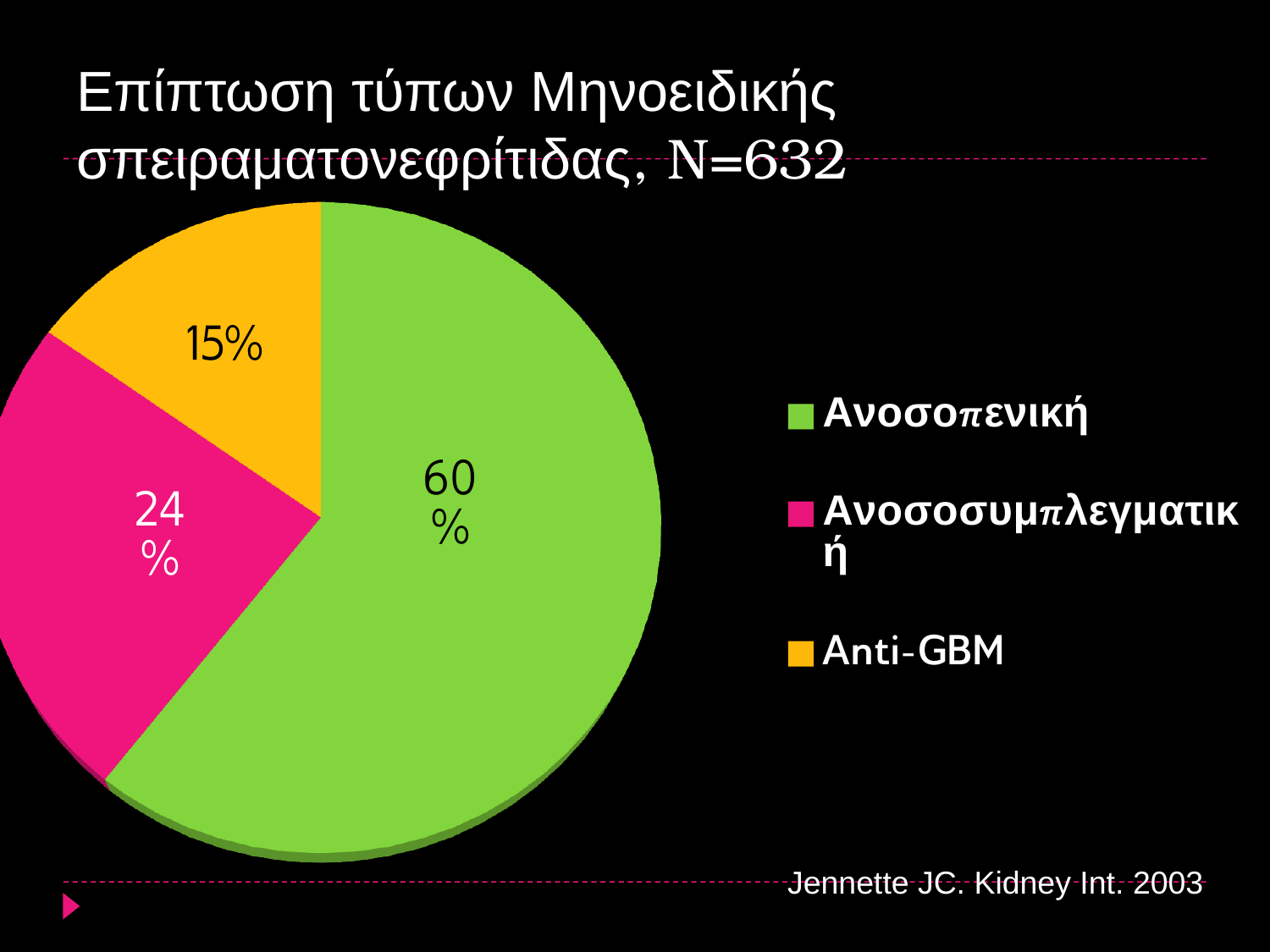

# Επίπτωση τύπων Μηνοειδικής σπειραματονεφρίτιδας, N=632

[unsupported chart]

Jennette JC. Kidney Int. 2003